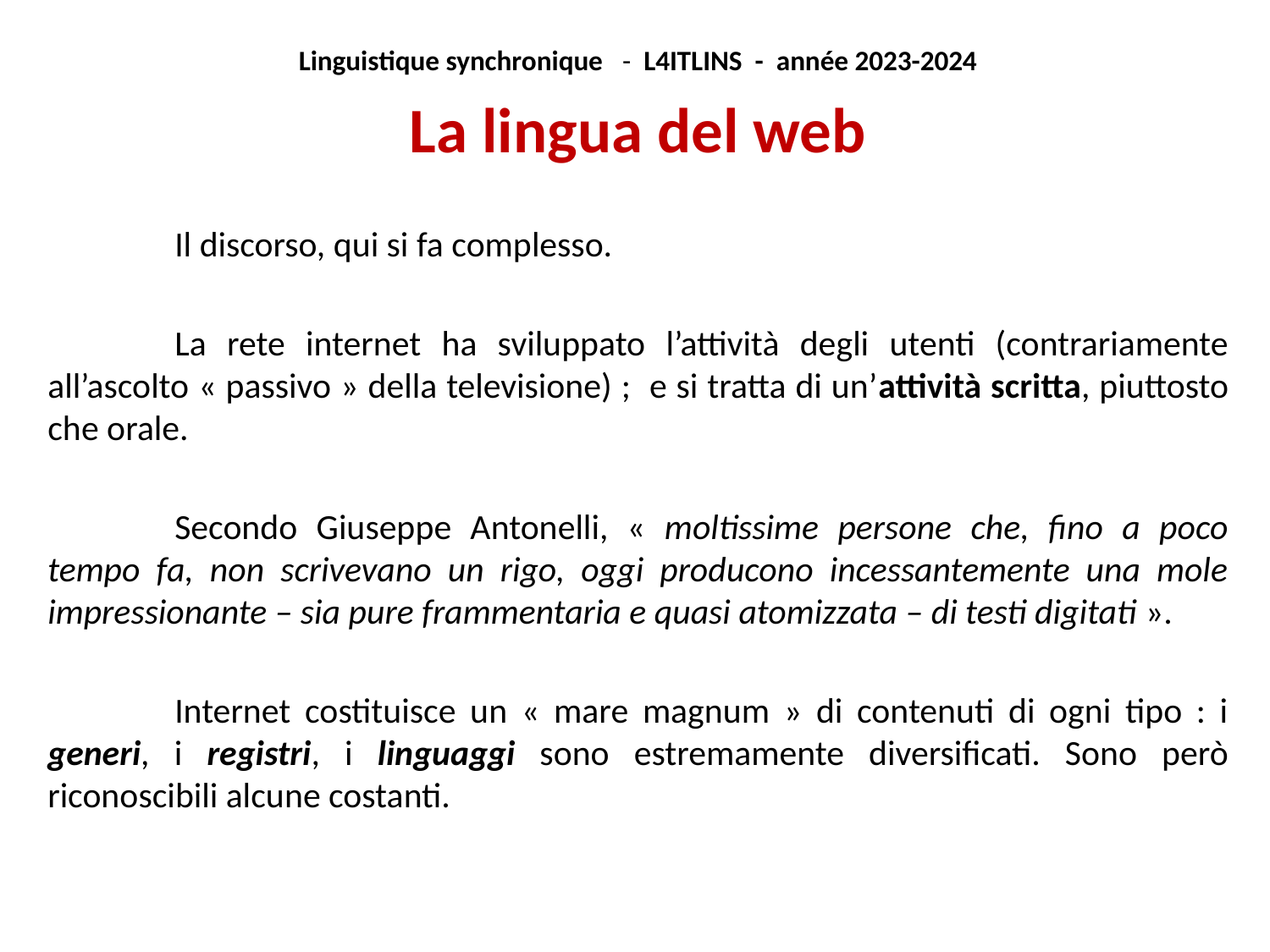

Linguistique synchronique   -  L4ITLINS  -  année 2023-2024
La lingua del web

	Il discorso, qui si fa complesso.

	La rete internet ha sviluppato l’attività degli utenti (contrariamente all’ascolto « passivo » della televisione) ;  e si tratta di un’attività scritta, piuttosto che orale.

	Secondo Giuseppe Antonelli, « moltissime persone che, fino a poco tempo fa, non scrivevano un rigo, oggi producono incessantemente una mole impressionante – sia pure frammentaria e quasi atomizzata – di testi digitati ».

	Internet costituisce un « mare magnum » di contenuti di ogni tipo : i generi, i registri, i linguaggi sono estremamente diversificati. Sono però riconoscibili alcune costanti.

#